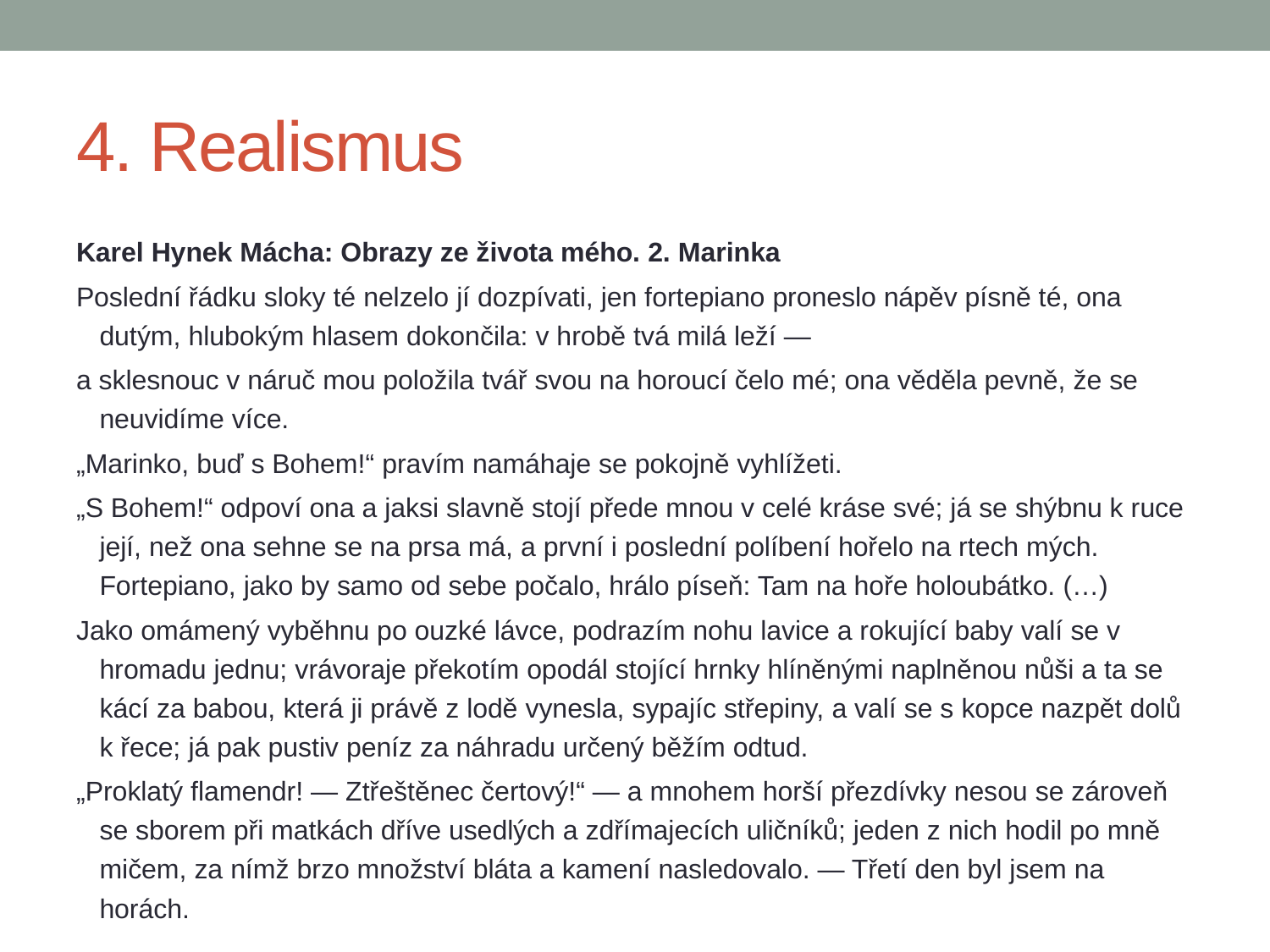

# 4. Realismus
Karel Hynek Mácha: Obrazy ze života mého. 2. Marinka
Poslední řádku sloky té nelzelo jí dozpívati, jen fortepiano proneslo nápěv písně té, ona dutým, hlubokým hlasem dokončila: v hrobě tvá milá leží —
a sklesnouc v náruč mou položila tvář svou na horoucí čelo mé; ona věděla pevně, že se neuvidíme více.
„Marinko, buď s Bohem!“ pravím namáhaje se pokojně vyhlížeti.
„S Bohem!“ odpoví ona a jaksi slavně stojí přede mnou v celé kráse své; já se shýbnu k ruce její, než ona sehne se na prsa má, a první i poslední políbení hořelo na rtech mých. Fortepiano, jako by samo od sebe počalo, hrálo píseň: Tam na hoře holoubátko. (…)
Jako omámený vyběhnu po ouzké lávce, podrazím nohu lavice a rokující baby valí se v hromadu jednu; vrávoraje překotím opodál stojící hrnky hlíněnými naplněnou nůši a ta se kácí za babou, která ji právě z lodě vynesla, sypajíc střepiny, a valí se s kopce nazpět dolů k řece; já pak pustiv peníz za náhradu určený běžím odtud.
„Proklatý flamendr! — Ztřeštěnec čertový!“ — a mnohem horší přezdívky nesou se zároveň se sborem při matkách dříve usedlých a zdřímajecích uličníků; jeden z nich hodil po mně mičem, za nímž brzo množství bláta a kamení nasledovalo. — Třetí den byl jsem na horách.